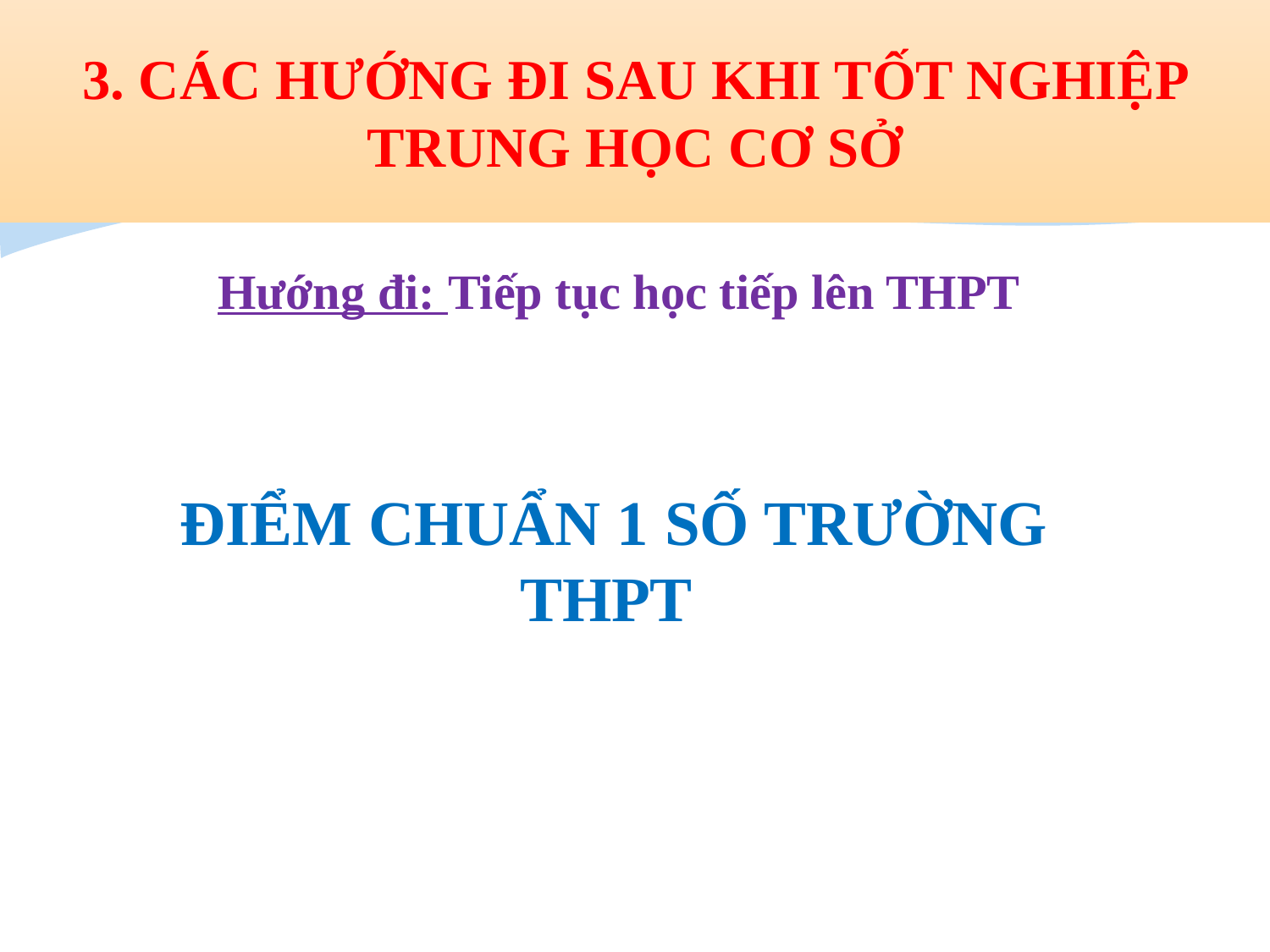

# 3. CÁC HƯỚNG ĐI SAU KHI TỐT NGHIỆP TRUNG HỌC CƠ SỞ
tf
Hướng đi: Tiếp tục học tiếp lên THPT
ĐIỂM CHUẨN 1 SỐ TRƯỜNG THPT